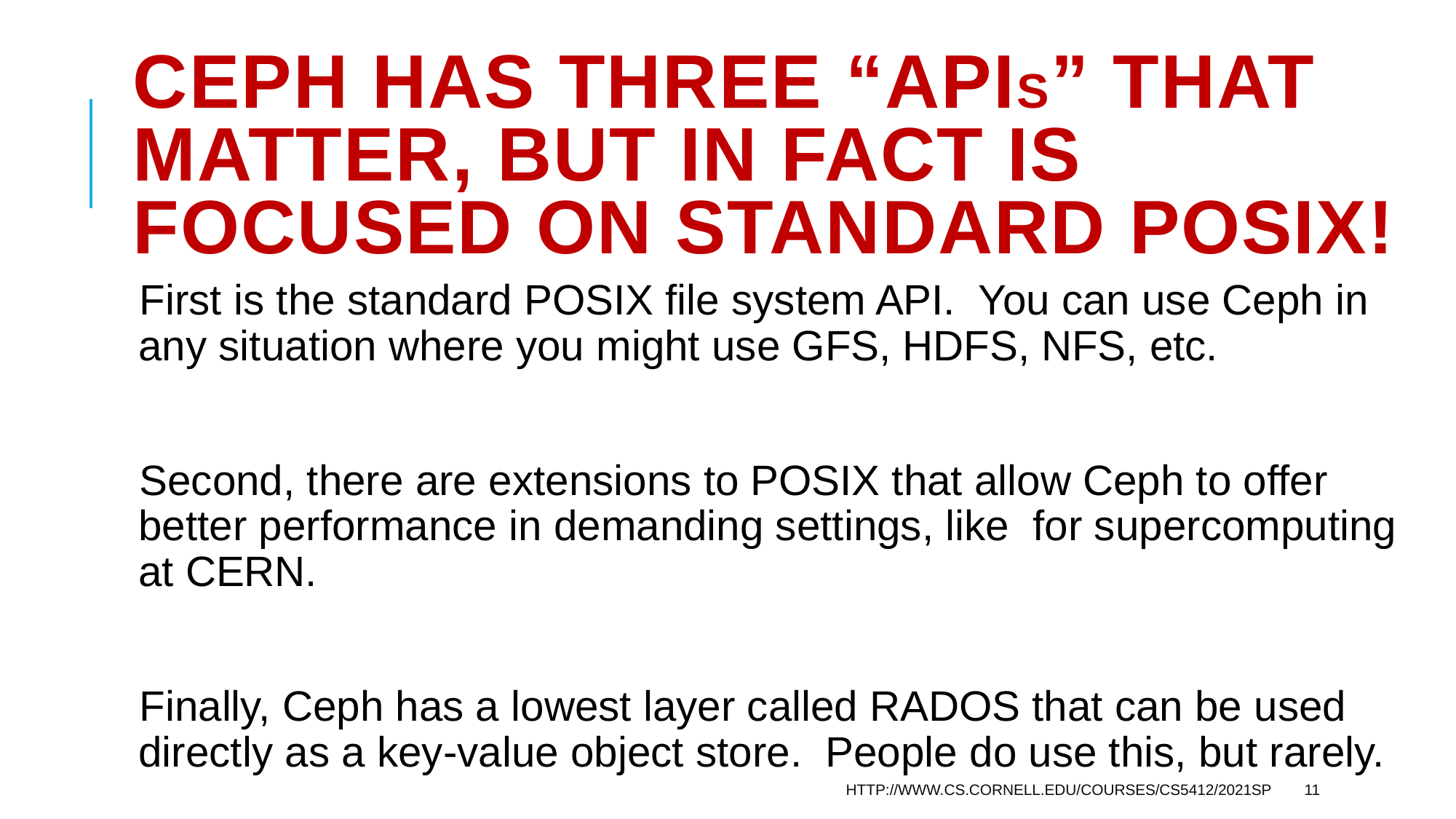

# Ceph has three “APIS” that matter, but in fact is focused on standard POSIX!
First is the standard POSIX file system API.  You can use Ceph in any situation where you might use GFS, HDFS, NFS, etc.

Second, there are extensions to POSIX that allow Ceph to offer better performance in demanding settings, like  for supercomputing at CERN.

Finally, Ceph has a lowest layer called RADOS that can be used directly as a key-value object store.  People do use this, but rarely.
http://www.cs.cornell.edu/courses/cs5412/2021sp
11